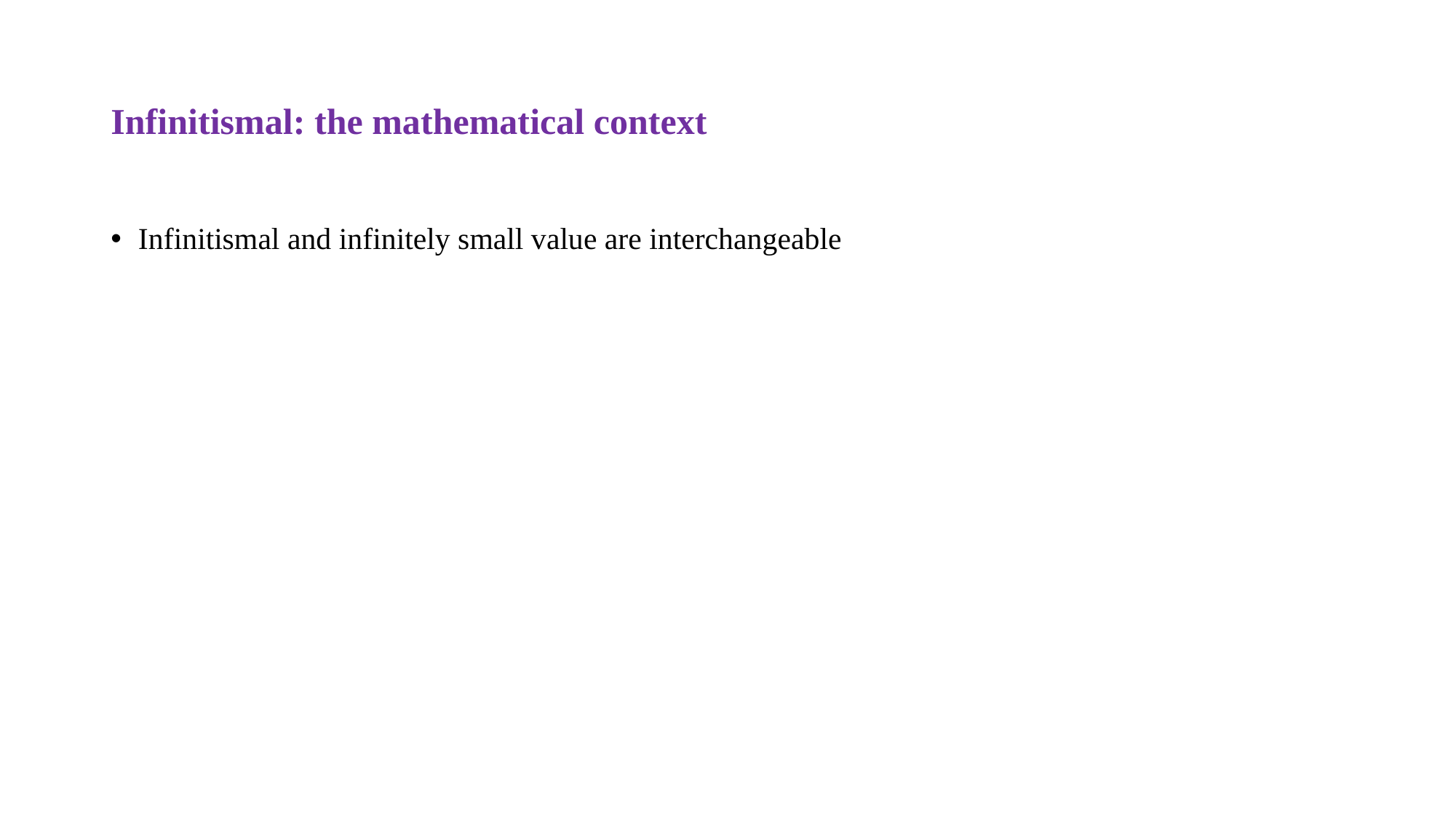

# Infinitismal: the mathematical context
Infinitismal and infinitely small value are interchangeable